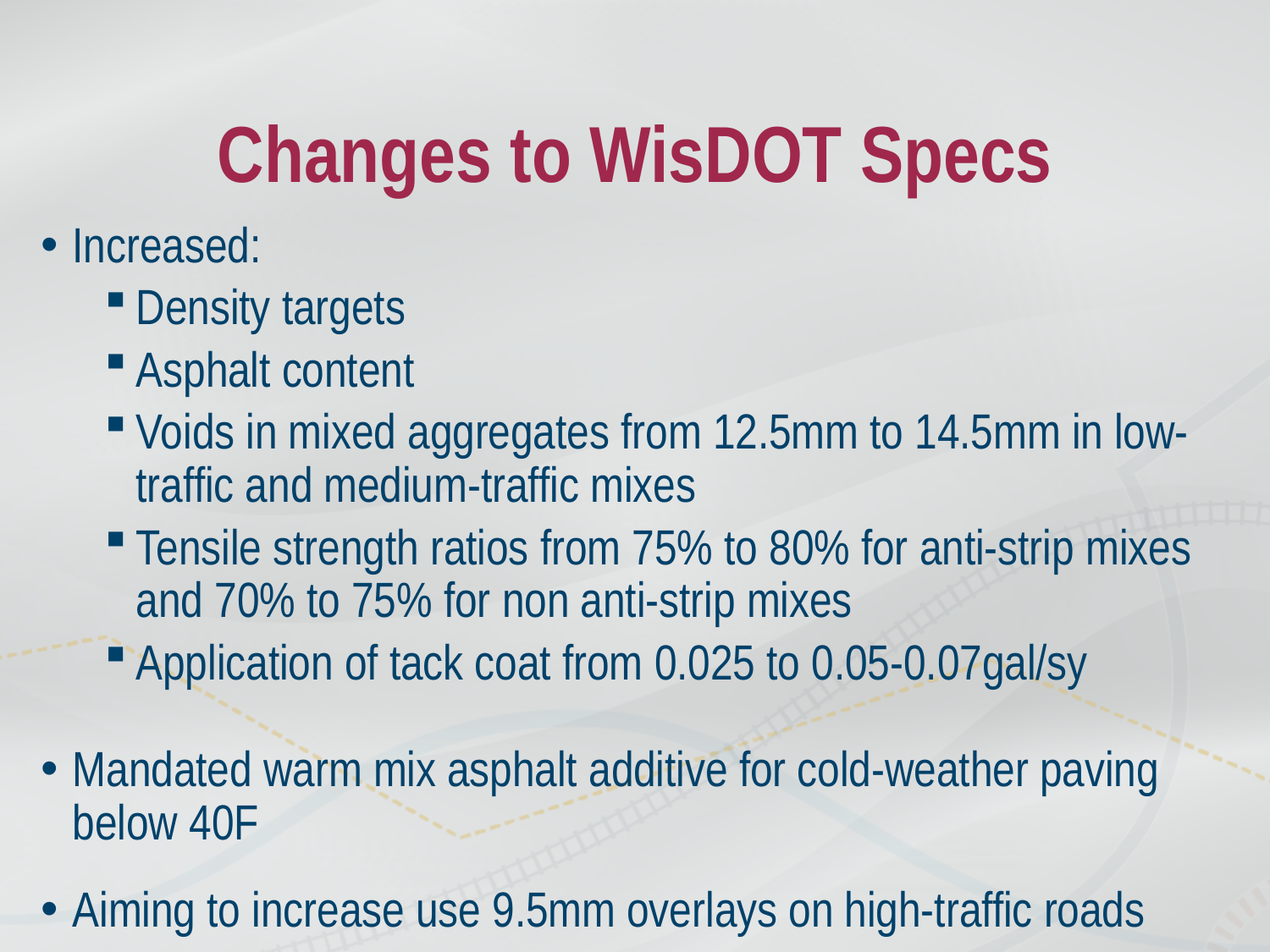

# Changes to WisDOT Specs
Increased:
Density targets
Asphalt content
Voids in mixed aggregates from 12.5mm to 14.5mm in low-traffic and medium-traffic mixes
Tensile strength ratios from 75% to 80% for anti-strip mixes and 70% to 75% for non anti-strip mixes
Application of tack coat from 0.025 to 0.05-0.07gal/sy

Mandated warm mix asphalt additive for cold-weather paving below 40F

Aiming to increase use 9.5mm overlays on high-traffic roads